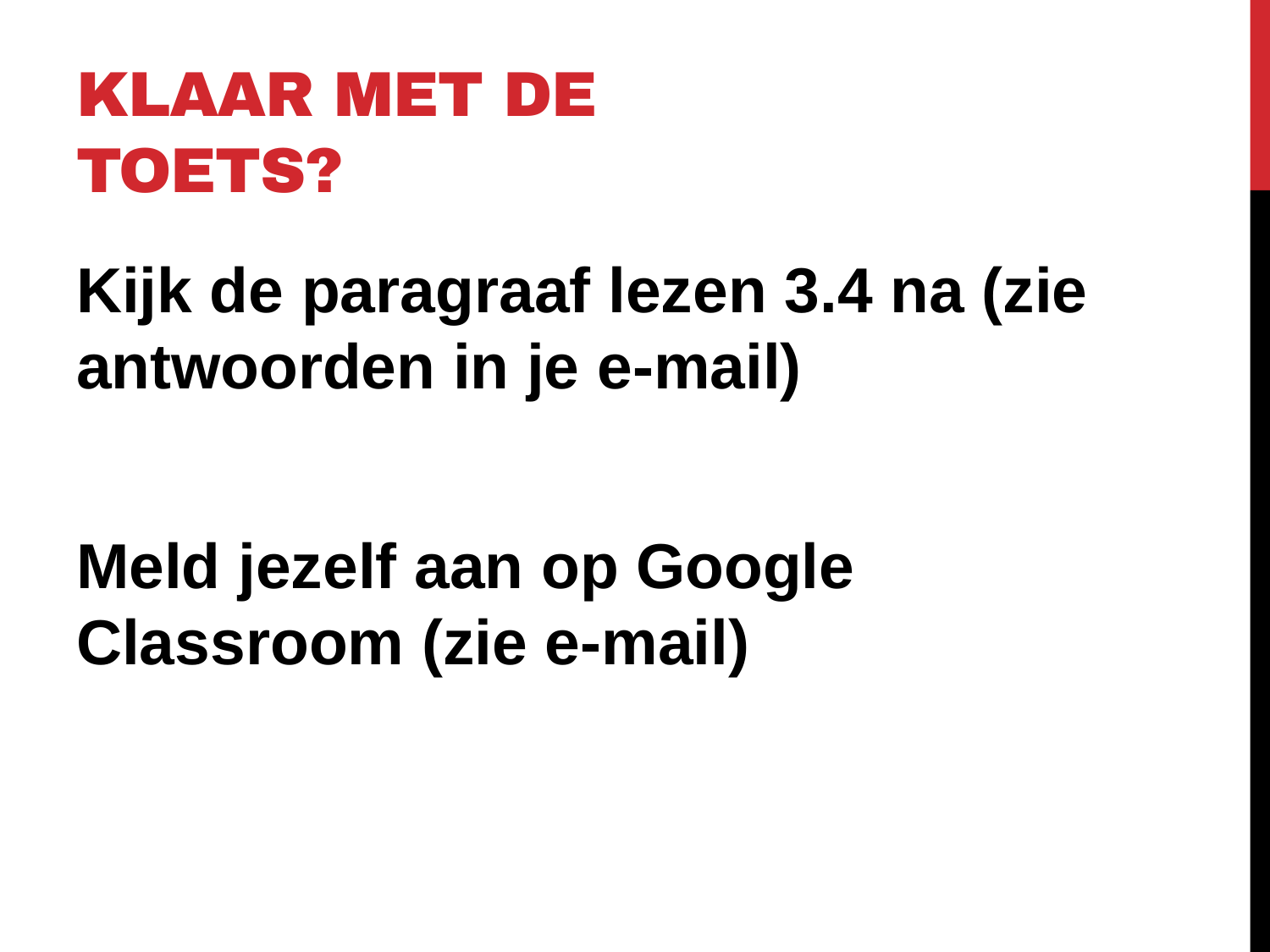

# Klaar met de toets?
Kijk de paragraaf lezen 3.4 na (zie antwoorden in je e-mail)

Meld jezelf aan op Google Classroom (zie e-mail)